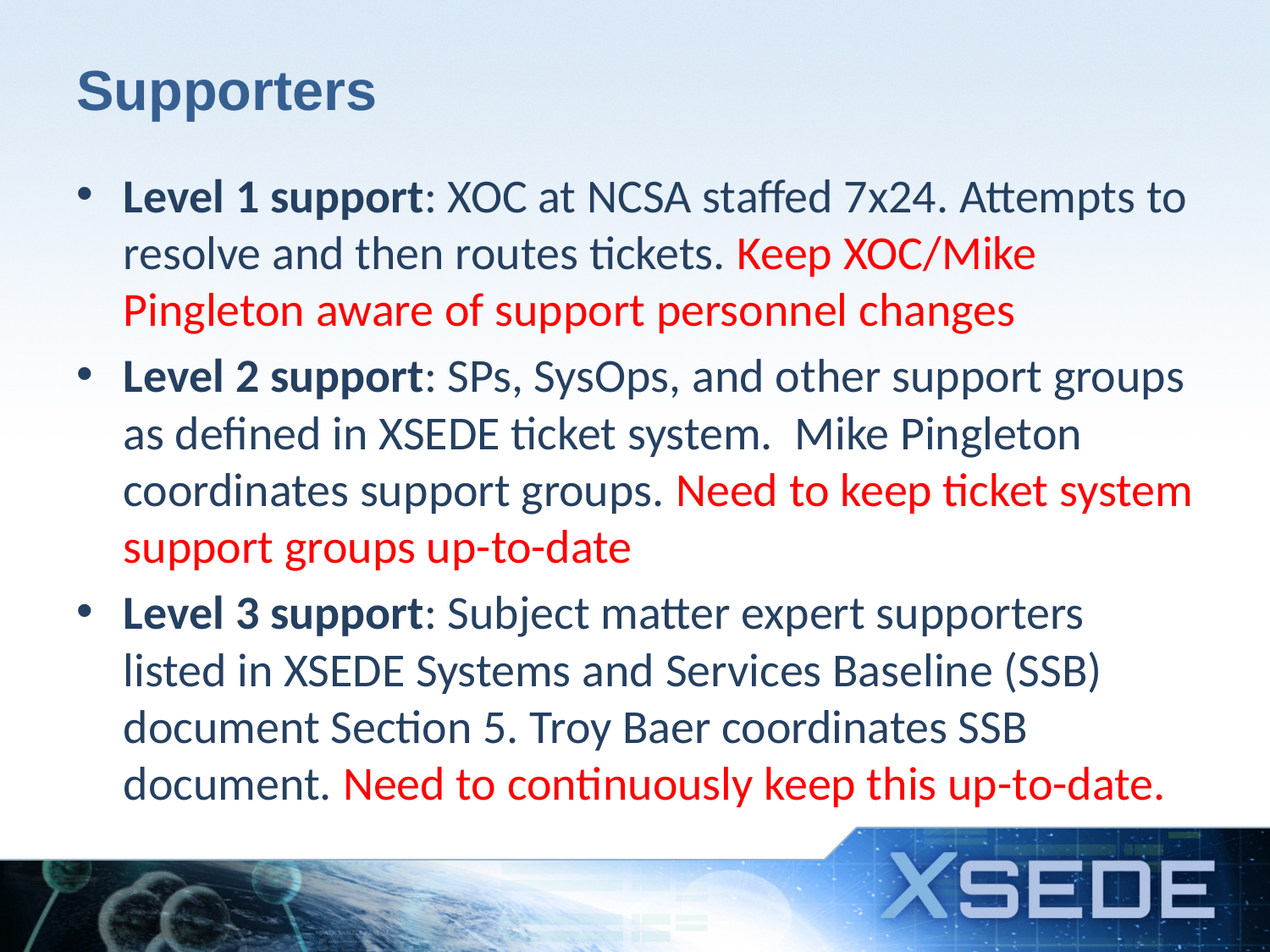

# Supporters
Level 1 support: XOC at NCSA staffed 7x24. Attempts to resolve and then routes tickets. Keep XOC/Mike Pingleton aware of support personnel changes
Level 2 support: SPs, SysOps, and other support groups as defined in XSEDE ticket system.  Mike Pingleton coordinates support groups. Need to keep ticket system support groups up-to-date
Level 3 support: Subject matter expert supporters listed in XSEDE Systems and Services Baseline (SSB) document Section 5. Troy Baer coordinates SSB document. Need to continuously keep this up-to-date.